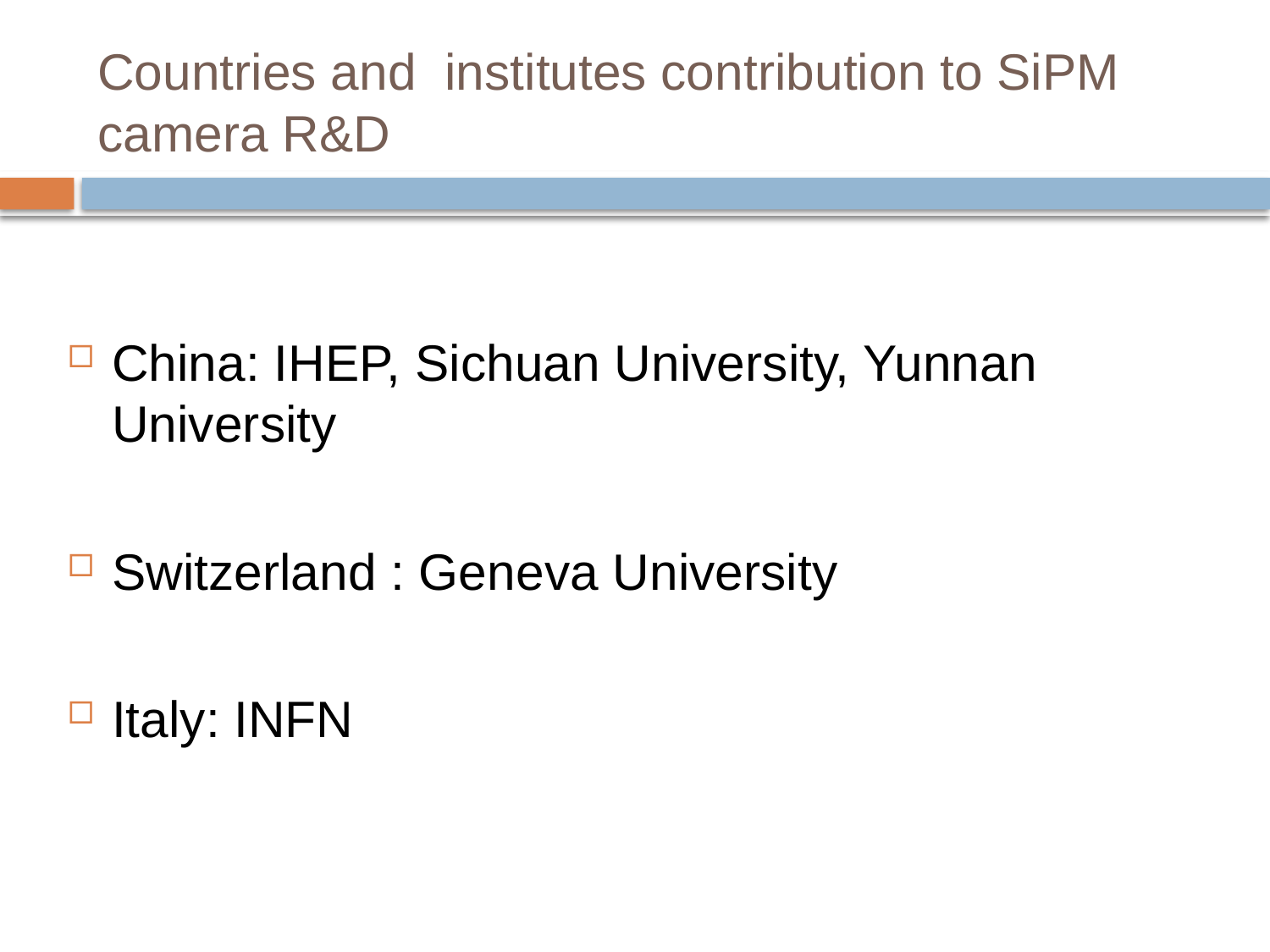

# Countries and  institutes contribution to SiPM camera R&D
China: IHEP, Sichuan University, Yunnan University

Switzerland : Geneva University

Italy: INFN